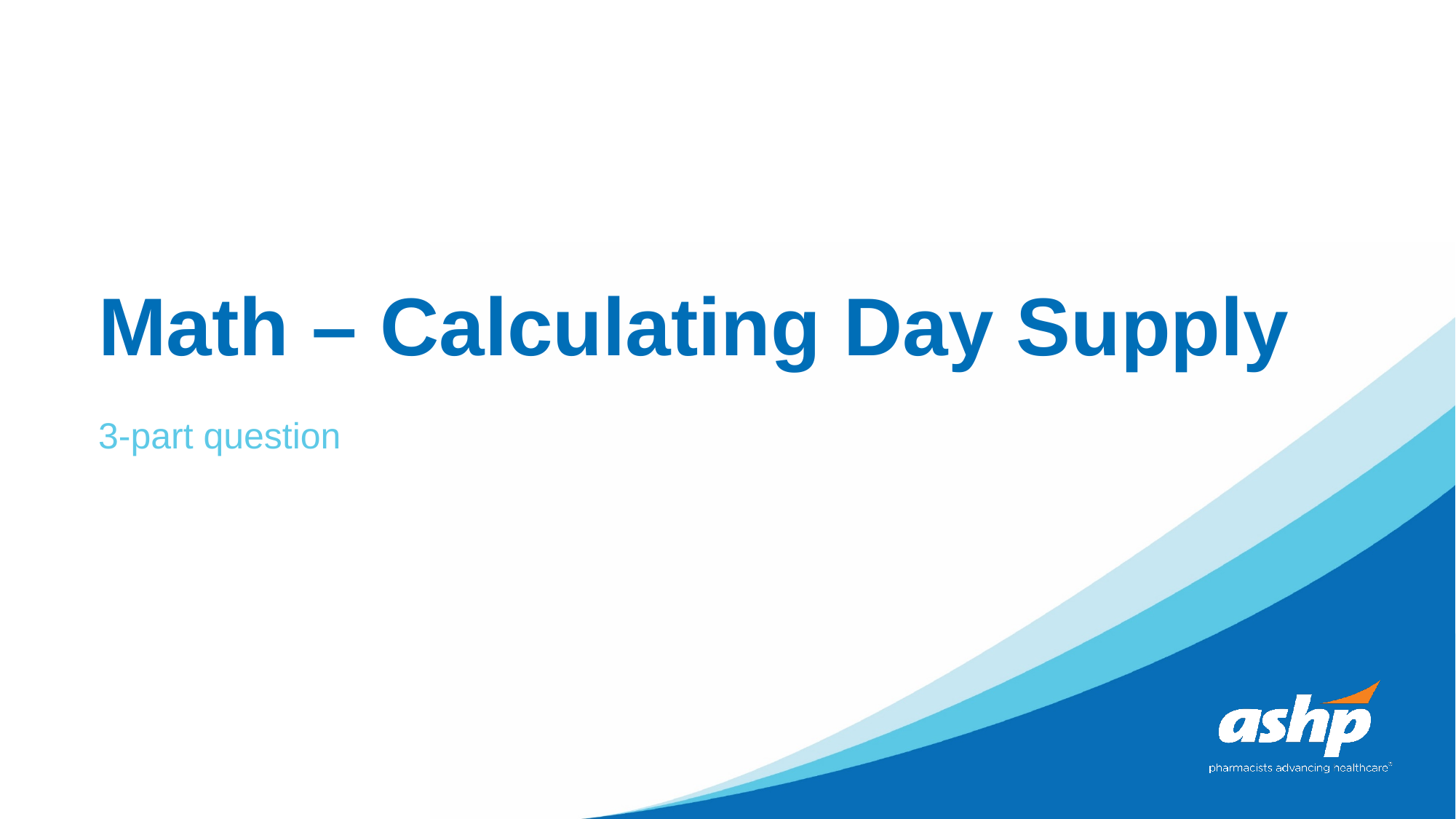

# Math – Calculating Day Supply
3-part question